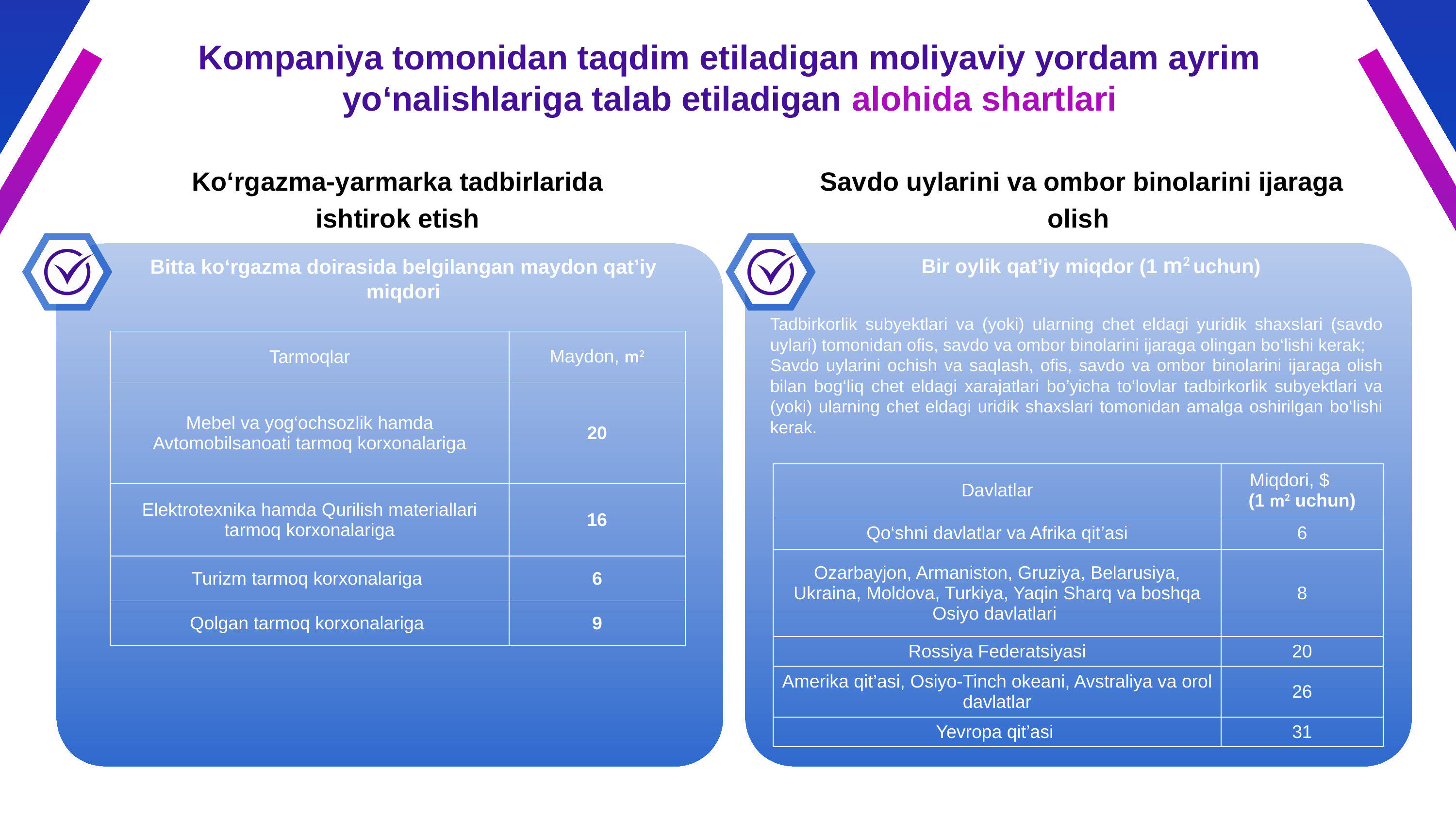

Kompaniya tomonidan taqdim etiladigan moliyaviy yordam ayrim yo‘nalishlariga talab etiladigan alohida shartlari
Ko‘rgazma-yarmarka tadbirlarida ishtirok etish
Savdo uylarini va ombor binolarini ijaraga olish

Bitta ko‘rgazma doirasida belgilangan maydon qat’iy miqdori
Bir oylik qat’iy miqdor (1 m2 uchun)
Tadbirkorlik subyektlari va (yoki) ularning chet eldagi yuridik shaxslari (savdo uylari) tomonidan ofis, savdo va ombor binolarini ijaraga olingan bo‘lishi kerak;
Savdo uylarini ochish va saqlash, ofis, savdo va ombor binolarini ijaraga olish bilan bog‘liq chet eldagi xarajatlari bo’yicha to‘lovlar tadbirkorlik subyektlari va (yoki) ularning chet eldagi uridik shaxslari tomonidan amalga oshirilgan bo‘lishi kerak.
| Tarmoqlar | Maydon, m2 |
| --- | --- |
| Mebel va yog‘ochsozlik hamda Avtomobilsanoati tarmoq korxonalariga | 20 |
| Elektrotexnika hamda Qurilish materiallari tarmoq korxonalariga | 16 |
| Turizm tarmoq korxonalariga | 6 |
| Qolgan tarmoq korxonalariga | 9 |
| Davlatlar | Miqdori, $ (1 m2 uchun) |
| --- | --- |
| Qo‘shni davlatlar va Afrika qit’asi | 6 |
| Ozarbayjon, Armaniston, Gruziya, Belarusiya, Ukraina, Moldova, Turkiya, Yaqin Sharq va boshqa Osiyo davlatlari | 8 |
| Rossiya Federatsiyasi | 20 |
| Amerika qit’asi, Osiyo-Tinch okeani, Avstraliya va orol davlatlar | 26 |
| Yevropa qit’asi | 31 |